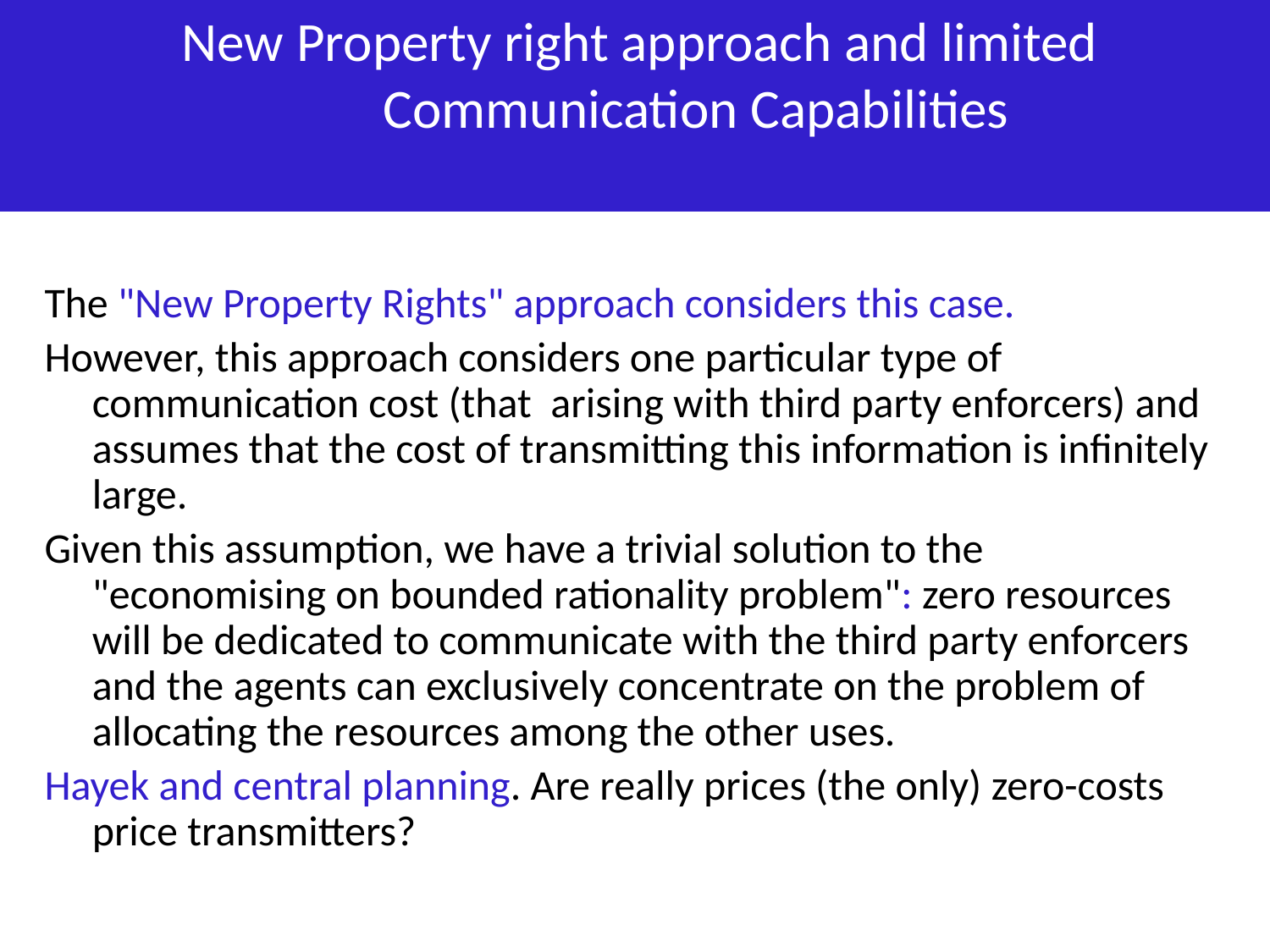

# New Property right approach and limited Communication Capabilities
The "New Property Rights" approach considers this case.
However, this approach considers one particular type of communication cost (that  arising with third party enforcers) and assumes that the cost of transmitting this information is infinitely large.
Given this assumption, we have a trivial solution to the "economising on bounded rationality problem": zero resources will be dedicated to communicate with the third party enforcers and the agents can exclusively concentrate on the problem of allocating the resources among the other uses.
Hayek and central planning. Are really prices (the only) zero-costs price transmitters?